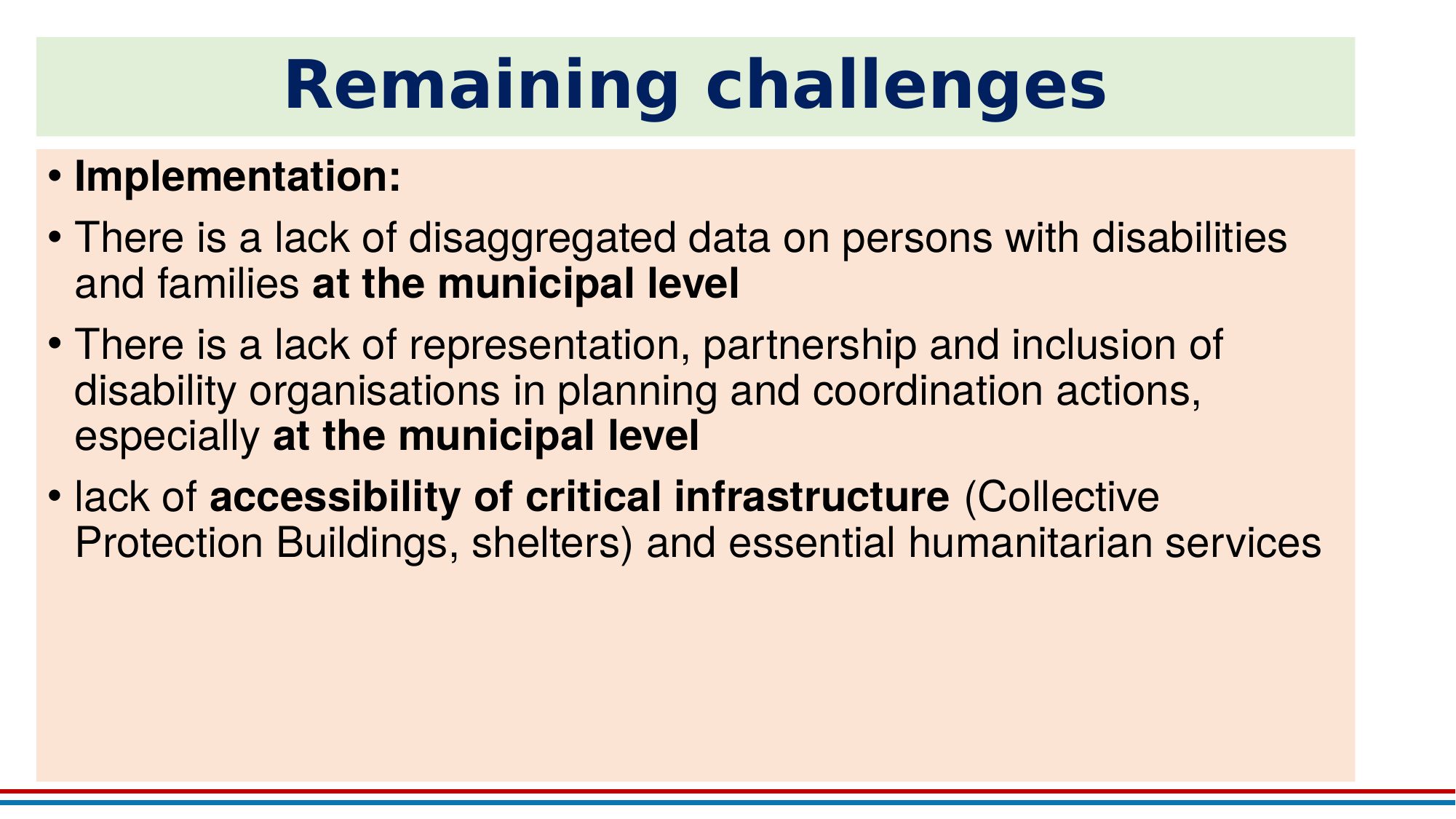

# Remaining challenges
Implementation:
There is a lack of disaggregated data on persons with disabilities and families at the municipal level
There is a lack of representation, partnership and inclusion of disability organisations in planning and coordination actions, especially at the municipal level
lack of accessibility of critical infrastructure (Collective Protection Buildings, shelters) and essential humanitarian services